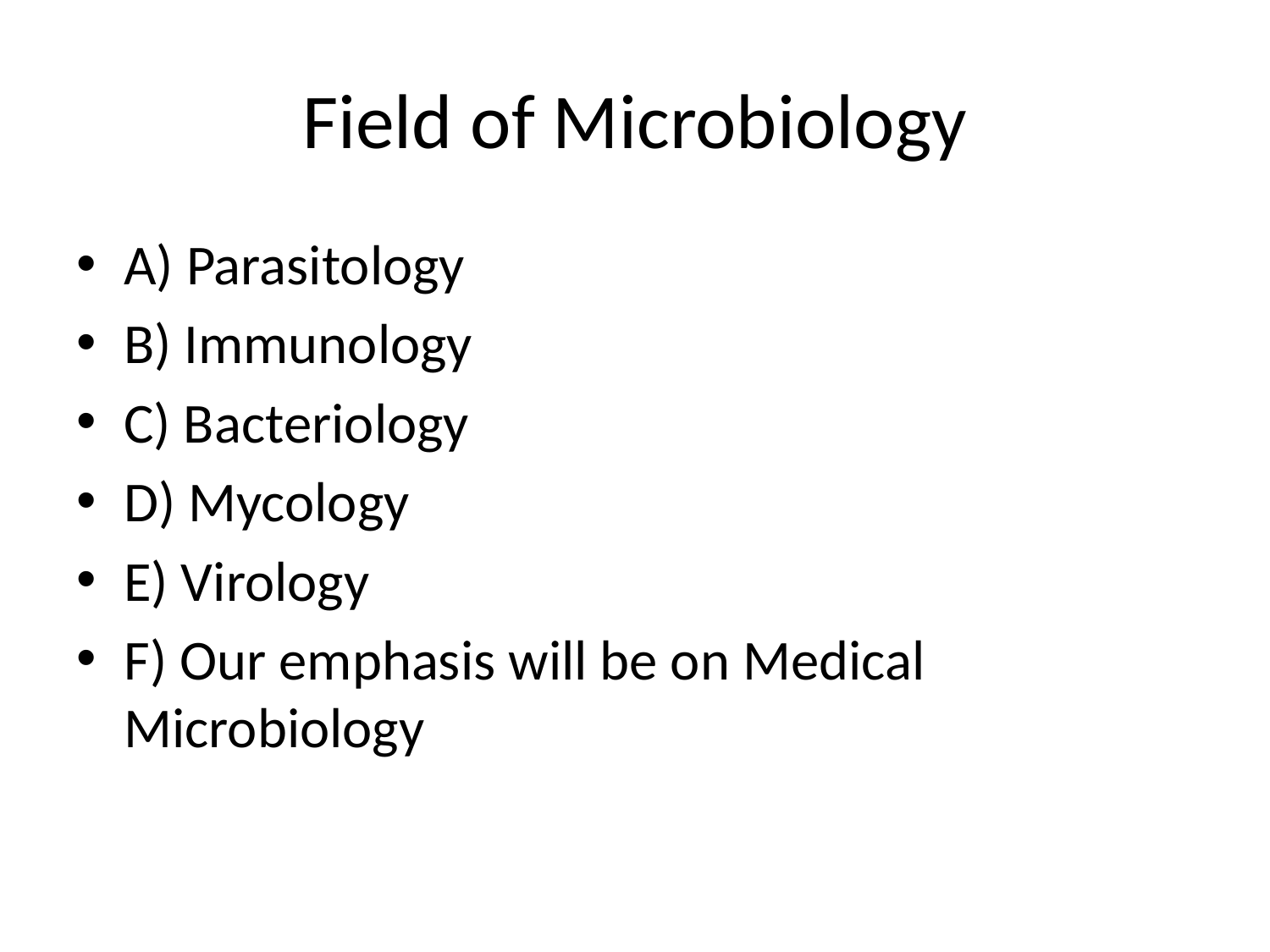

# Field of Microbiology
A) Parasitology
B) Immunology
C) Bacteriology
D) Mycology
E) Virology
F) Our emphasis will be on Medical Microbiology